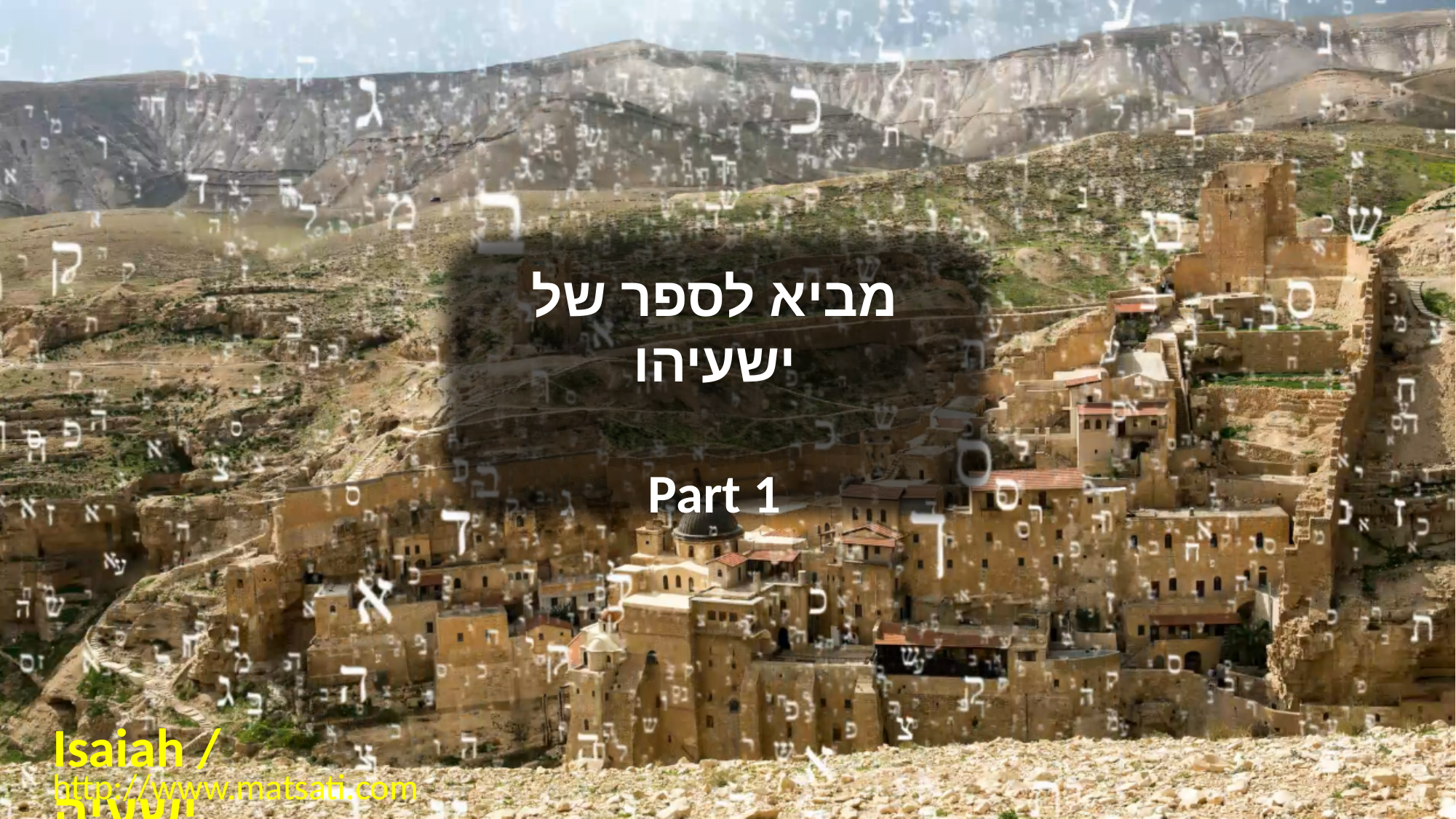

מביא לספר של ישעיהו

Part 1

Isaiah / ישעיה
http://www.matsati.com